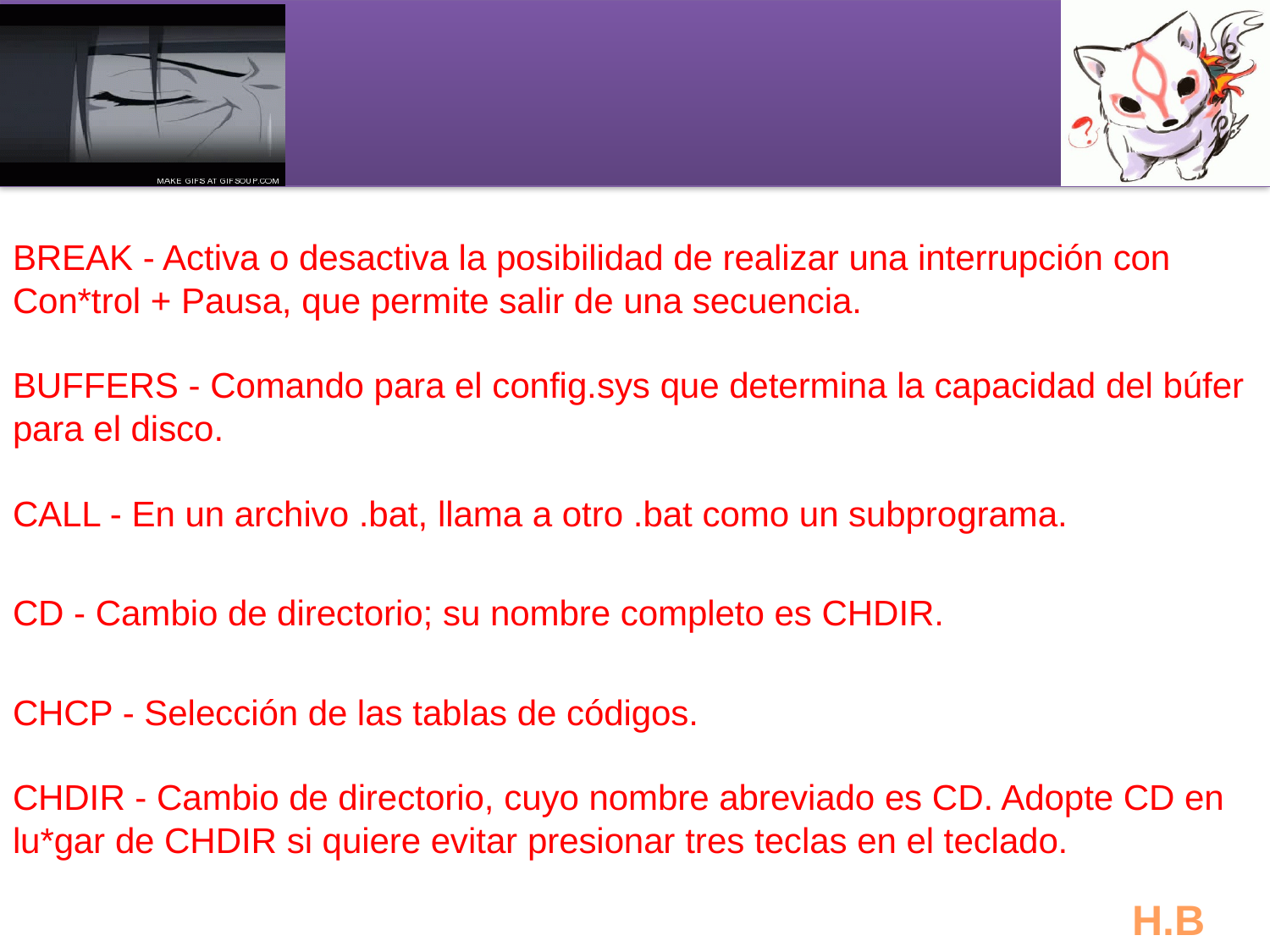

#
BREAK - Activa o desactiva la posibilidad de realizar una interrupción con Con*trol + Pausa, que permite salir de una secuencia. 
BUFFERS - Comando para el config.sys que determina la capacidad del búfer para el disco. 
CALL - En un archivo .bat, llama a otro .bat como un subprograma.

CD - Cambio de directorio; su nombre completo es CHDIR.

CHCP - Selección de las tablas de códigos. 
CHDIR - Cambio de directorio, cuyo nombre abreviado es CD. Adopte CD en lu*gar de CHDIR si quiere evitar presionar tres teclas en el teclado.